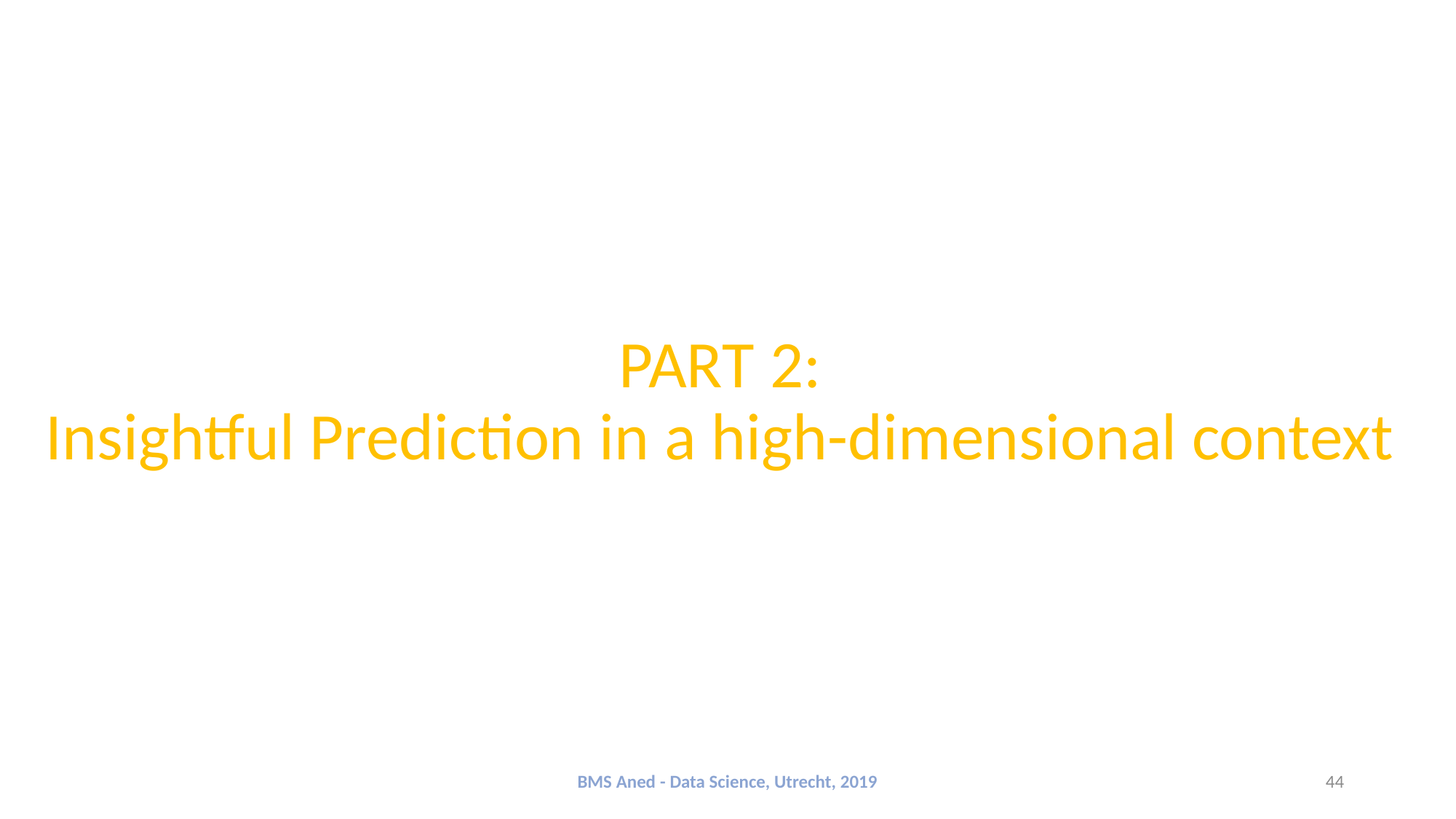

# PART 2: Insightful Prediction in a high-dimensional context
BMS Aned - Data Science, Utrecht, 2019
44